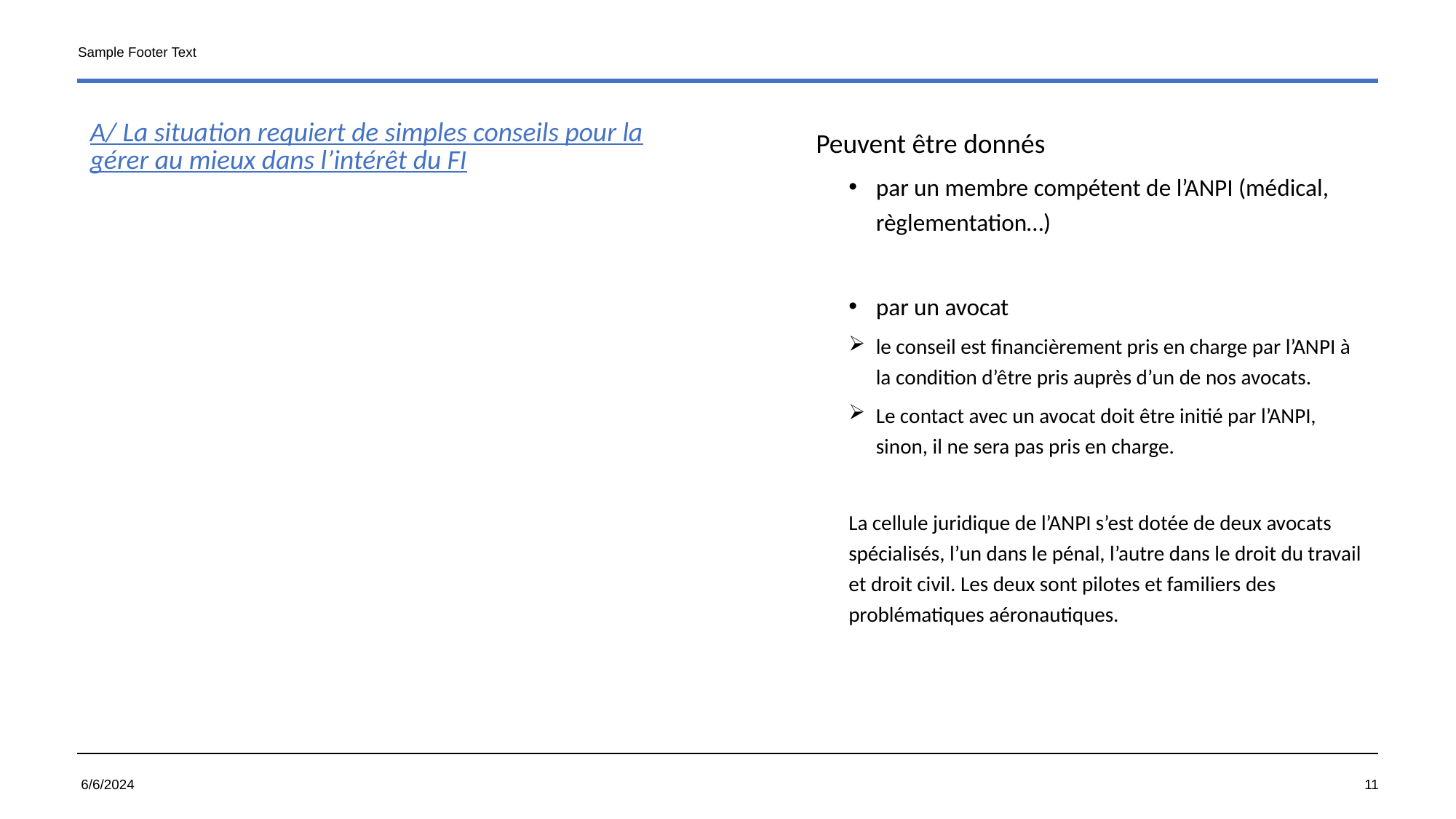

Sample Footer Text
# A/ La situation requiert de simples conseils pour la gérer au mieux dans l’intérêt du FI
Peuvent être donnés
par un membre compétent de l’ANPI (médical, règlementation…)

par un avocat
le conseil est financièrement pris en charge par l’ANPI à la condition d’être pris auprès d’un de nos avocats.
Le contact avec un avocat doit être initié par l’ANPI, sinon, il ne sera pas pris en charge.

La cellule juridique de l’ANPI s’est dotée de deux avocats spécialisés, l’un dans le pénal, l’autre dans le droit du travail et droit civil. Les deux sont pilotes et familiers des problématiques aéronautiques.

6/6/2024
11